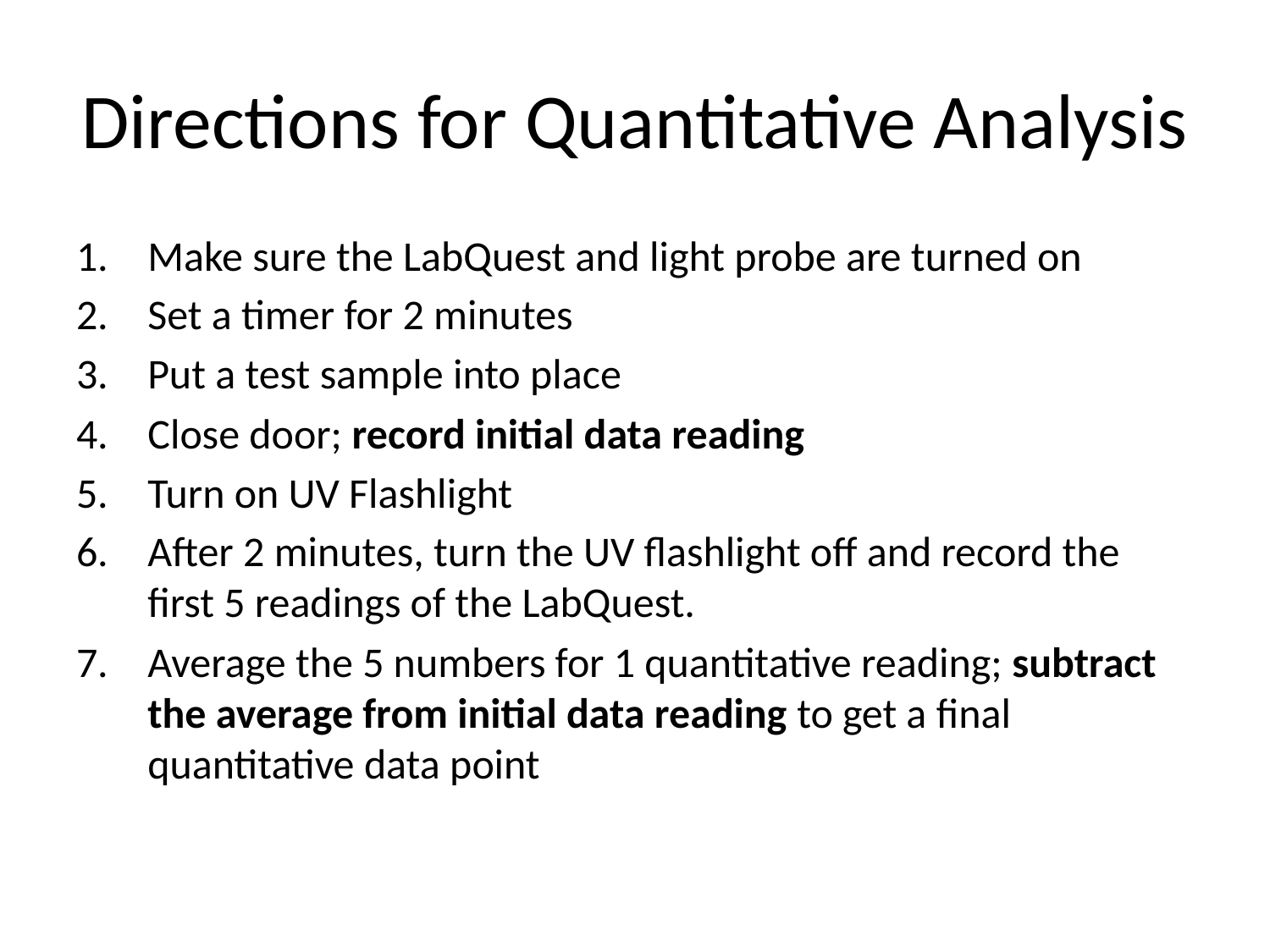

# Directions for Quantitative Analysis
Make sure the LabQuest and light probe are turned on
Set a timer for 2 minutes
Put a test sample into place
Close door; record initial data reading
Turn on UV Flashlight
After 2 minutes, turn the UV flashlight off and record the first 5 readings of the LabQuest.
Average the 5 numbers for 1 quantitative reading; subtract the average from initial data reading to get a final quantitative data point